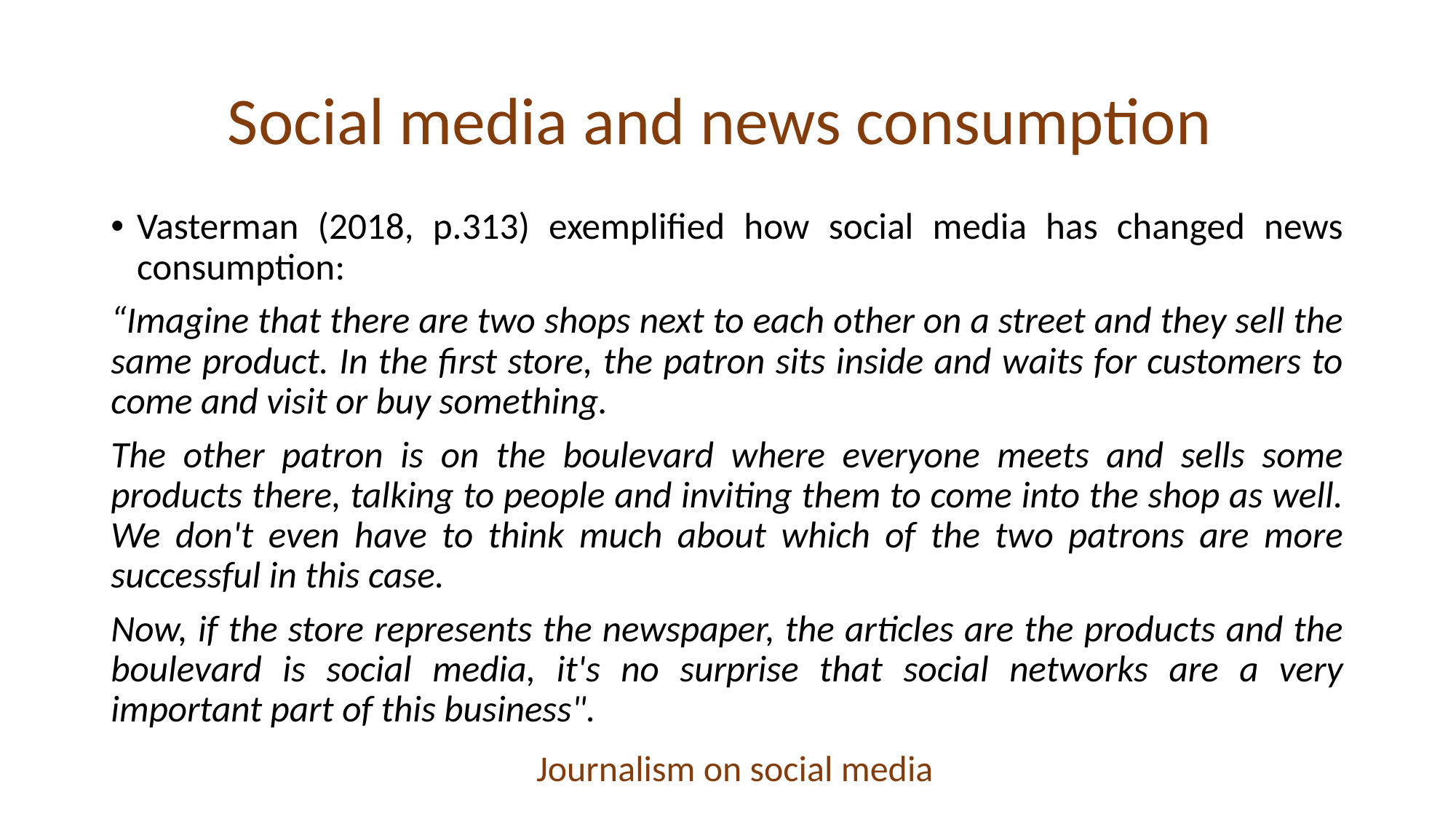

# Social media and news consumption
Vasterman (2018, p.313) exemplified how social media has changed news consumption:
“Imagine that there are two shops next to each other on a street and they sell the same product. In the first store, the patron sits inside and waits for customers to come and visit or buy something.
The other patron is on the boulevard where everyone meets and sells some products there, talking to people and inviting them to come into the shop as well. We don't even have to think much about which of the two patrons are more successful in this case.
Now, if the store represents the newspaper, the articles are the products and the boulevard is social media, it's no surprise that social networks are a very important part of this business".

Journalism on social media